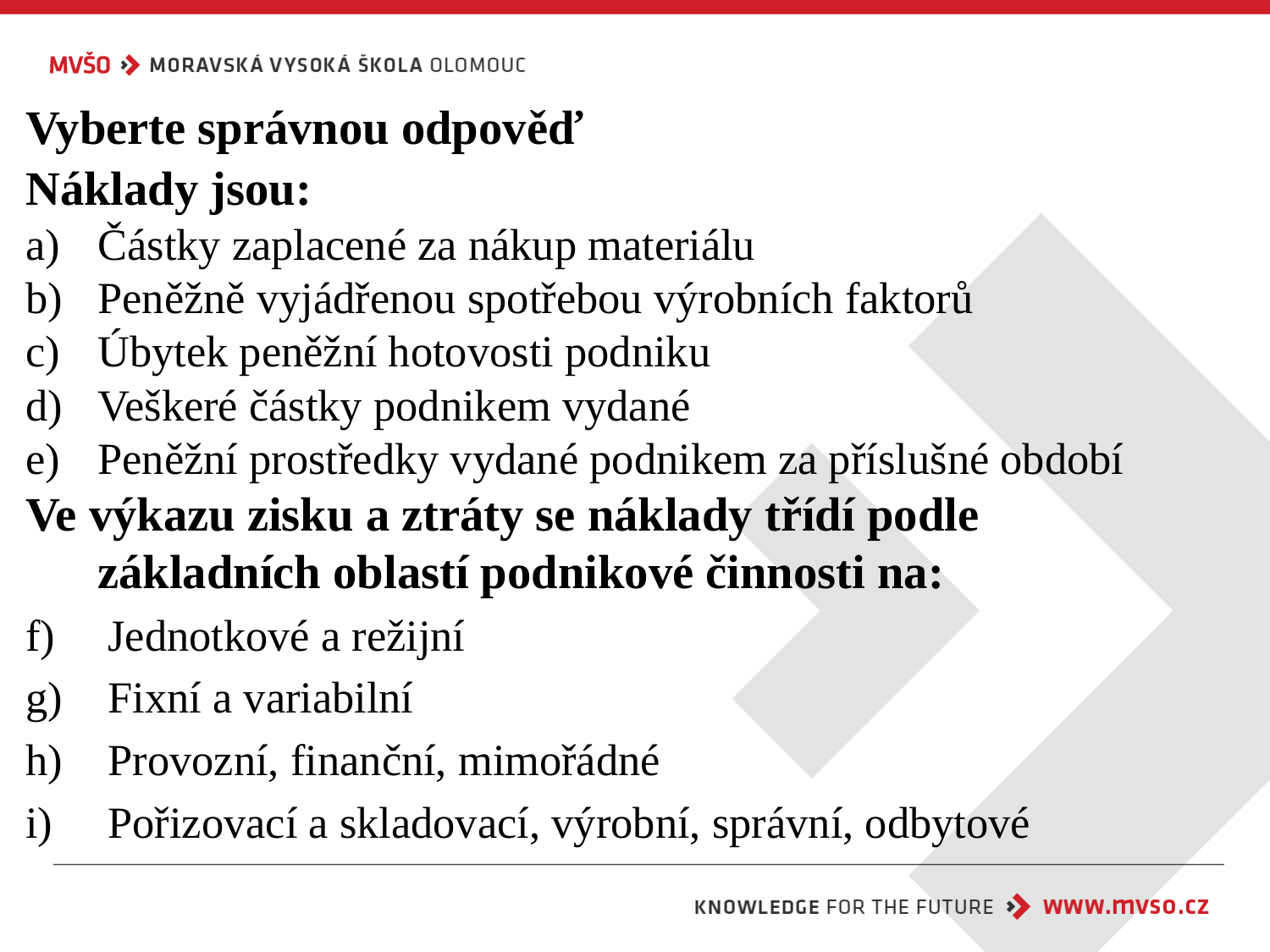

Vyberte správnou odpověď
Náklady jsou:
Částky zaplacené za nákup materiálu
Peněžně vyjádřenou spotřebou výrobních faktorů
Úbytek peněžní hotovosti podniku
Veškeré částky podnikem vydané
Peněžní prostředky vydané podnikem za příslušné období
Ve výkazu zisku a ztráty se náklady třídí podle základních oblastí podnikové činnosti na:
Jednotkové a režijní
Fixní a variabilní
Provozní, finanční, mimořádné
Pořizovací a skladovací, výrobní, správní, odbytové